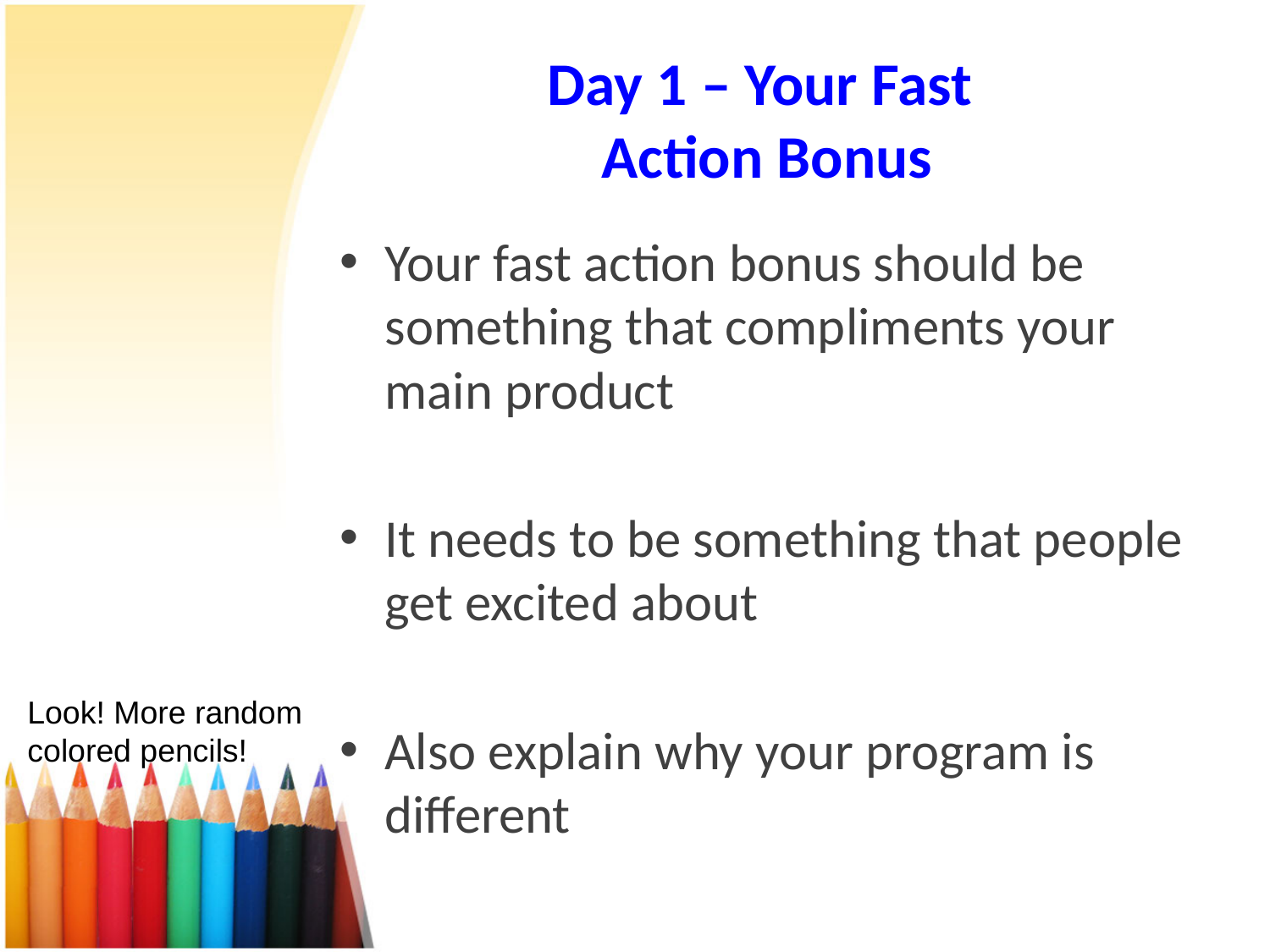

# Day 1 – Your Fast Action Bonus
Your fast action bonus should be something that compliments your main product

It needs to be something that people get excited about

Also explain why your program is different
Look! More random colored pencils!